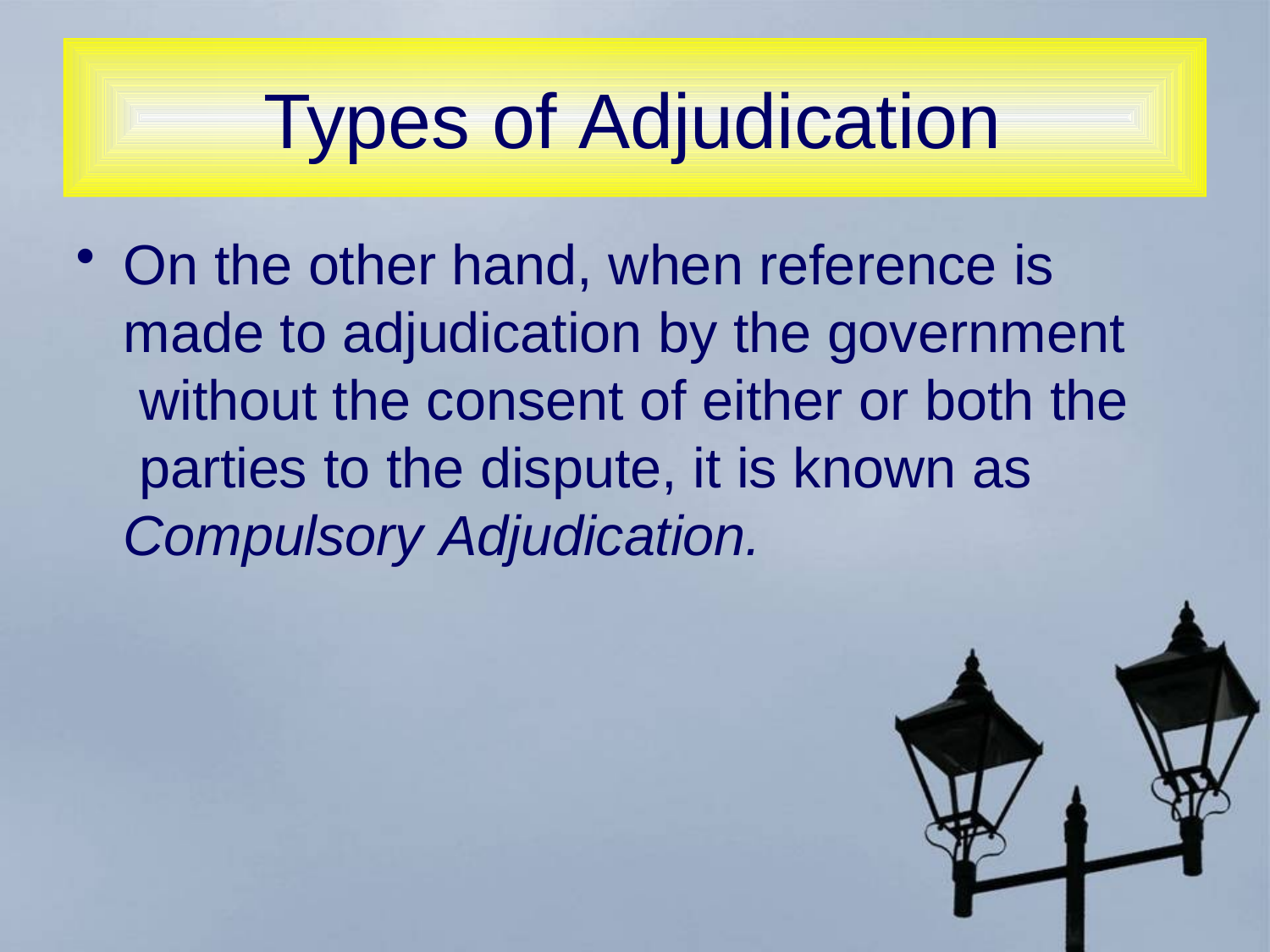

# Types of Adjudication
On the other hand, when reference is  made to adjudication by the government  without the consent of either or both the  parties to the dispute, it is known as  Compulsory Adjudication.